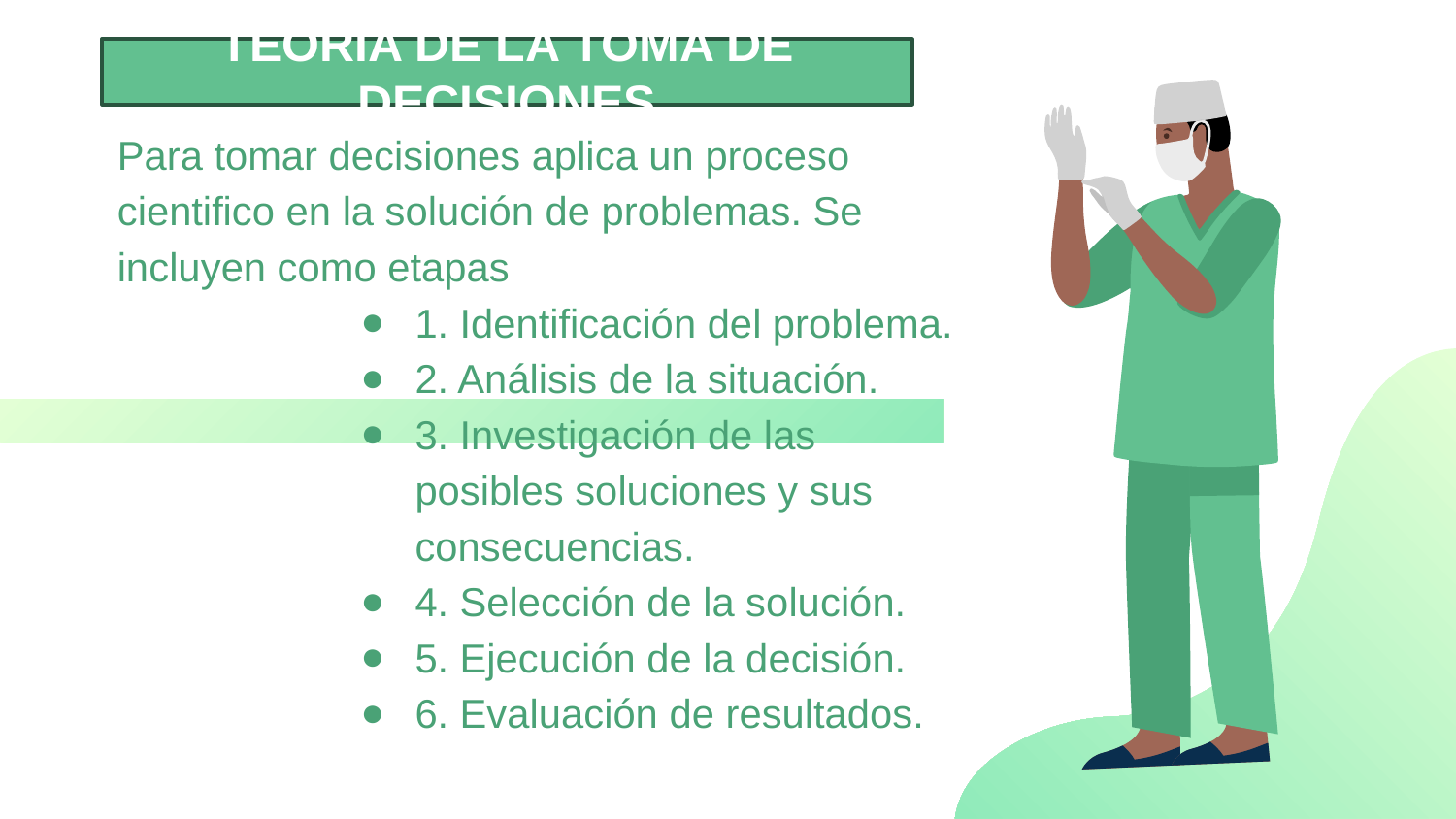

TEORÍA DE LA TOMA DE DECISIONES

Para tomar decisiones aplica un proceso cientifico en la solución de problemas. Se incluyen como etapas
1. Identificación del problema.
2. Análisis de la situación.
3. Investigación de las posibles soluciones y sus consecuencias.
4. Selección de la solución.
5. Ejecución de la decisión.
6. Evaluación de resultados.